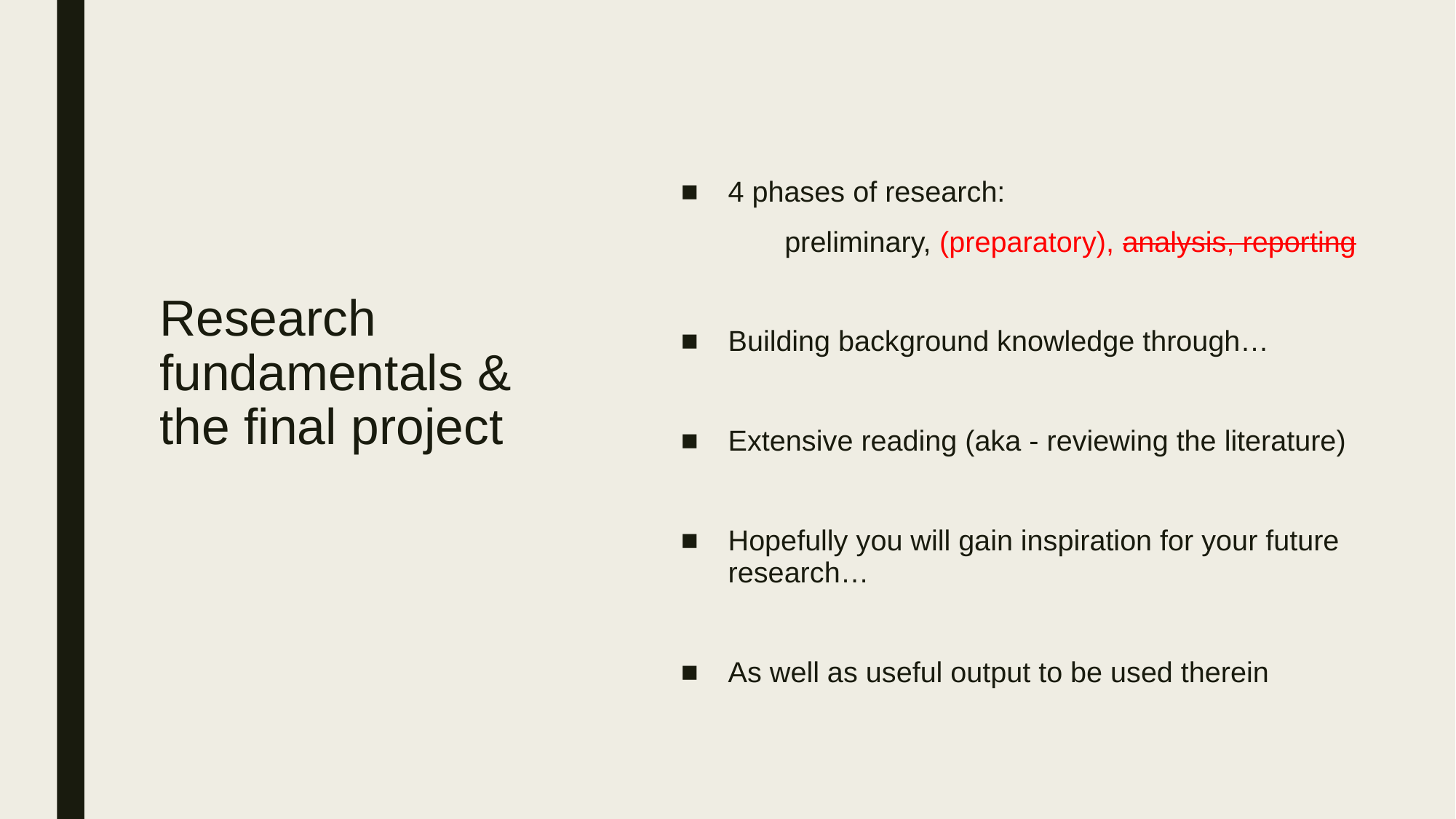

4 phases of research:
	preliminary, (preparatory), analysis, reporting

Building background knowledge through…

Extensive reading (aka - reviewing the literature)

Hopefully you will gain inspiration for your future research…

As well as useful output to be used therein
# Research fundamentals & the final project